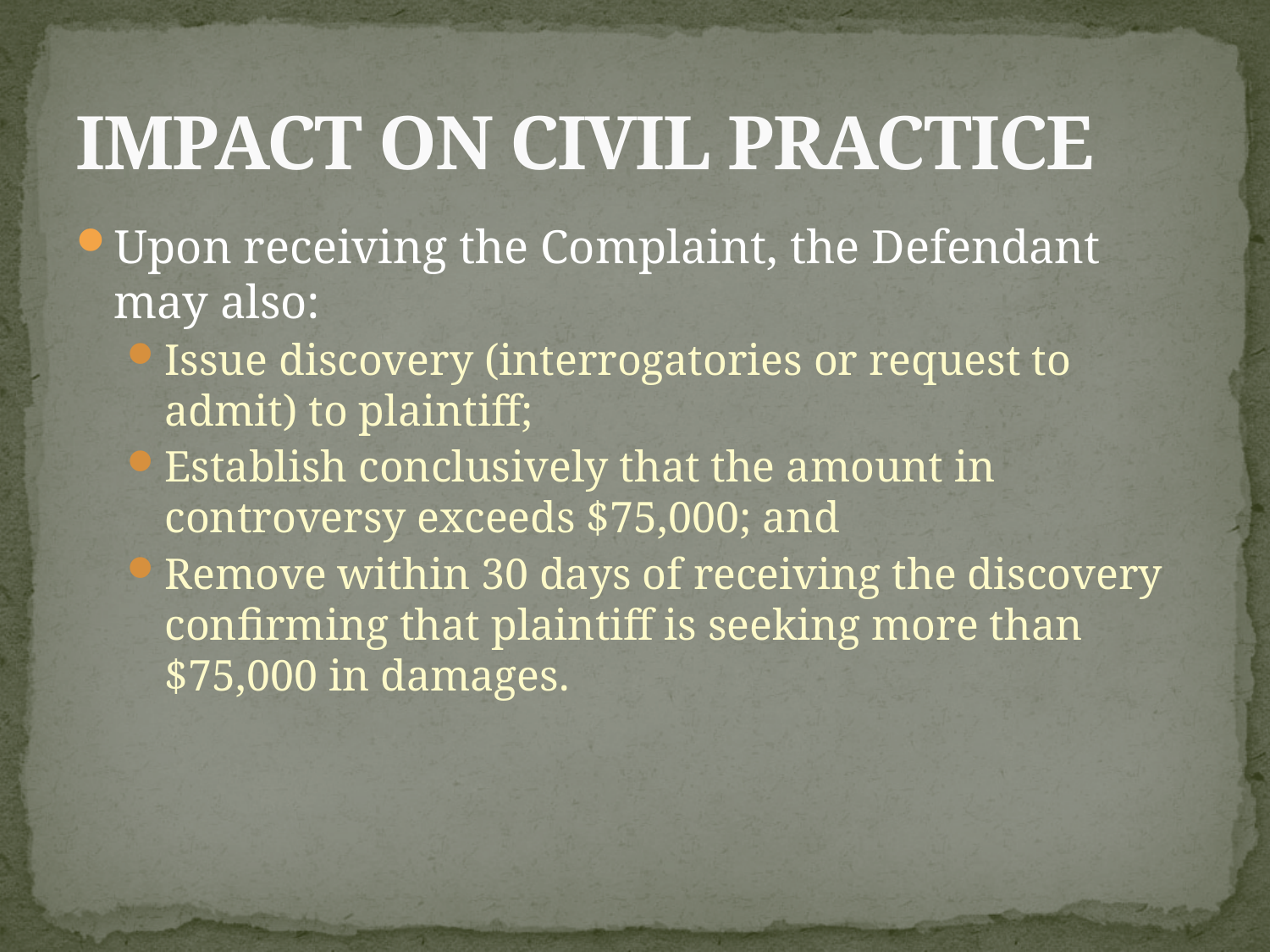

# IMPACT ON CIVIL PRACTICE
Upon receiving the Complaint, the Defendant may also:
Issue discovery (interrogatories or request to admit) to plaintiff;
Establish conclusively that the amount in controversy exceeds $75,000; and
Remove within 30 days of receiving the discovery confirming that plaintiff is seeking more than $75,000 in damages.